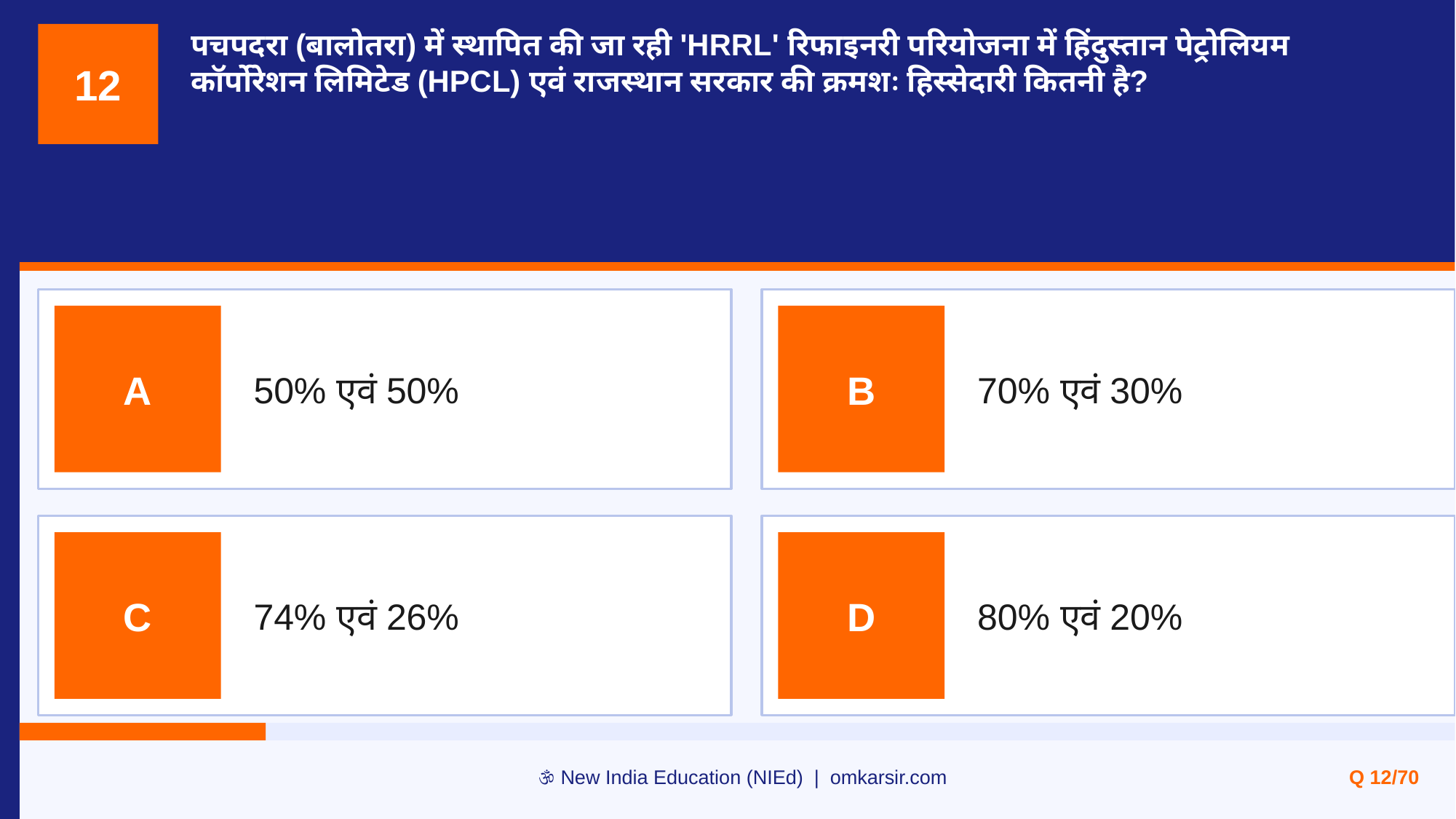

पचपदरा (बालोतरा) में स्थापित की जा रही 'HRRL' रिफाइनरी परियोजना में हिंदुस्तान पेट्रोलियम कॉर्पोरेशन लिमिटेड (HPCL) एवं राजस्थान सरकार की क्रमशः हिस्सेदारी कितनी है?
12

50% एवं 50%
70% एवं 30%
A
B

74% एवं 26%
80% एवं 20%
C
D

🕉️ New India Education (NIEd)  |  omkarsir.com
Q 12/70